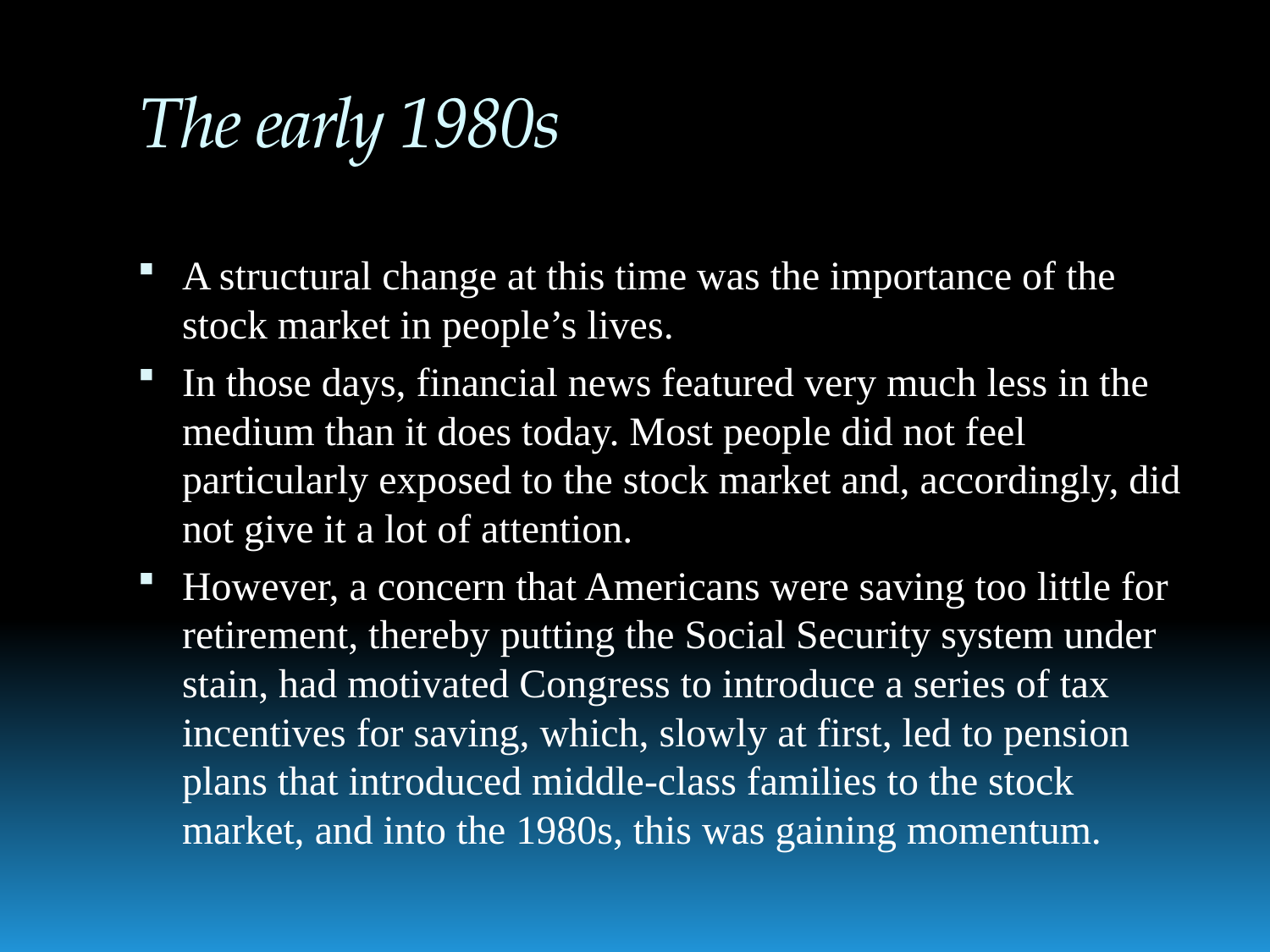

# The early 1980s
A structural change at this time was the importance of the stock market in people’s lives.
In those days, financial news featured very much less in the medium than it does today. Most people did not feel particularly exposed to the stock market and, accordingly, did not give it a lot of attention.
However, a concern that Americans were saving too little for retirement, thereby putting the Social Security system under stain, had motivated Congress to introduce a series of tax incentives for saving, which, slowly at first, led to pension plans that introduced middle-class families to the stock market, and into the 1980s, this was gaining momentum.